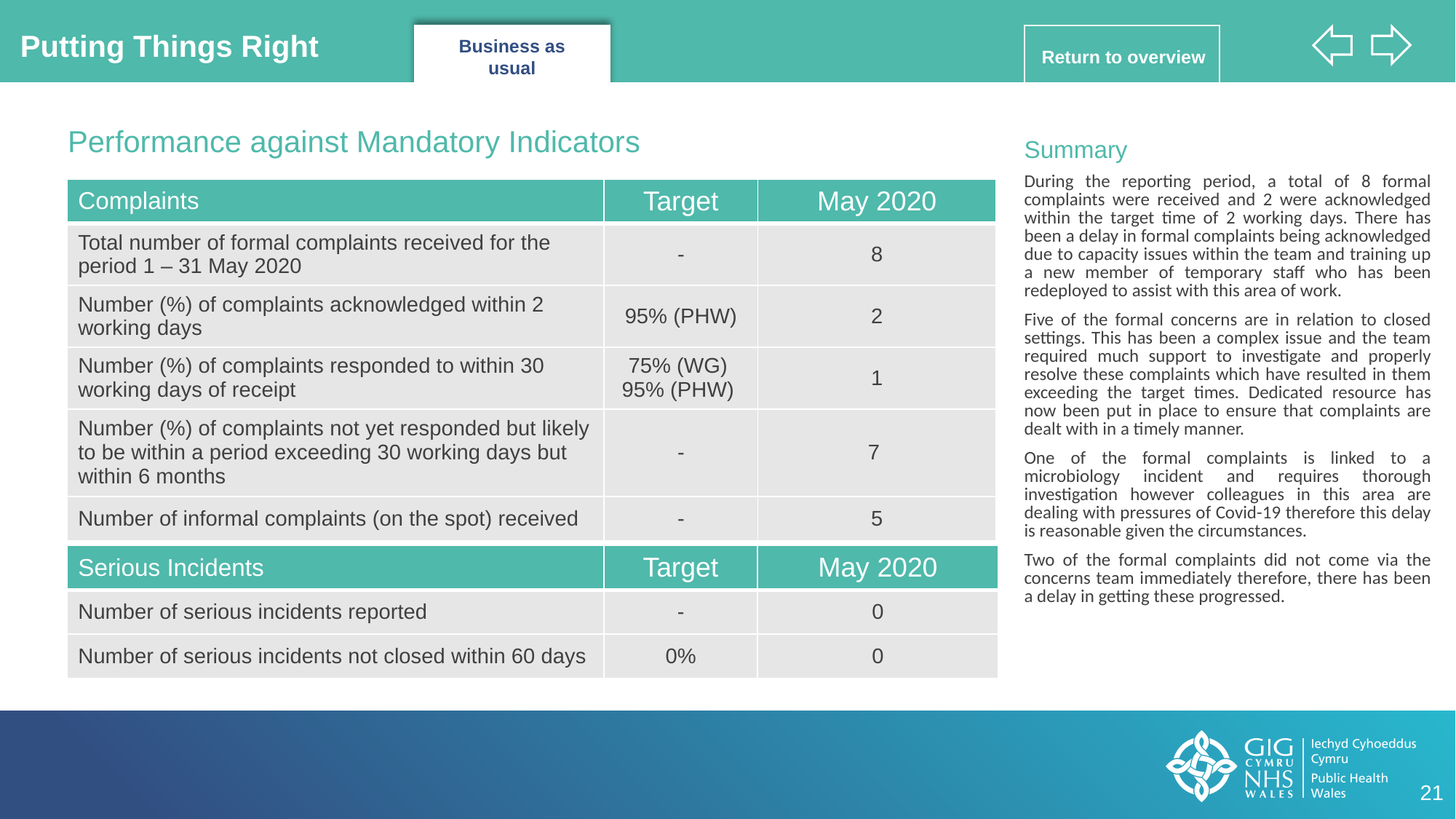

Putting Things Right

Business as usual
Return to overview

Performance against Mandatory Indicators
| Summary During the reporting period, a total of 8 formal complaints were received and 2 were acknowledged within the target time of 2 working days. There has been a delay in formal complaints being acknowledged due to capacity issues within the team and training up a new member of temporary staff who has been redeployed to assist with this area of work. Five of the formal concerns are in relation to closed settings. This has been a complex issue and the team required much support to investigate and properly resolve these complaints which have resulted in them exceeding the target times. Dedicated resource has now been put in place to ensure that complaints are dealt with in a timely manner. One of the formal complaints is linked to a microbiology incident and requires thorough investigation however colleagues in this area are dealing with pressures of Covid-19 therefore this delay is reasonable given the circumstances. Two of the formal complaints did not come via the concerns team immediately therefore, there has been a delay in getting these progressed. |
| --- |
| Complaints | Target | May 2020 |
| --- | --- | --- |
| Total number of formal complaints received for the period 1 – 31 May 2020 | - | 8 |
| Number (%) of complaints acknowledged within 2 working days | 95% (PHW) | 2 |
| Number (%) of complaints responded to within 30 working days of receipt | 75% (WG) 95% (PHW) | 1 |
| Number (%) of complaints not yet responded but likely to be within a period exceeding 30 working days but within 6 months | - | 7 |
| Number of informal complaints (on the spot) received | - | 5 |

| Serious Incidents | Target | May 2020 |
| --- | --- | --- |
| Number of serious incidents reported | - | 0 |
| Number of serious incidents not closed within 60 days | 0% | 0 |
21